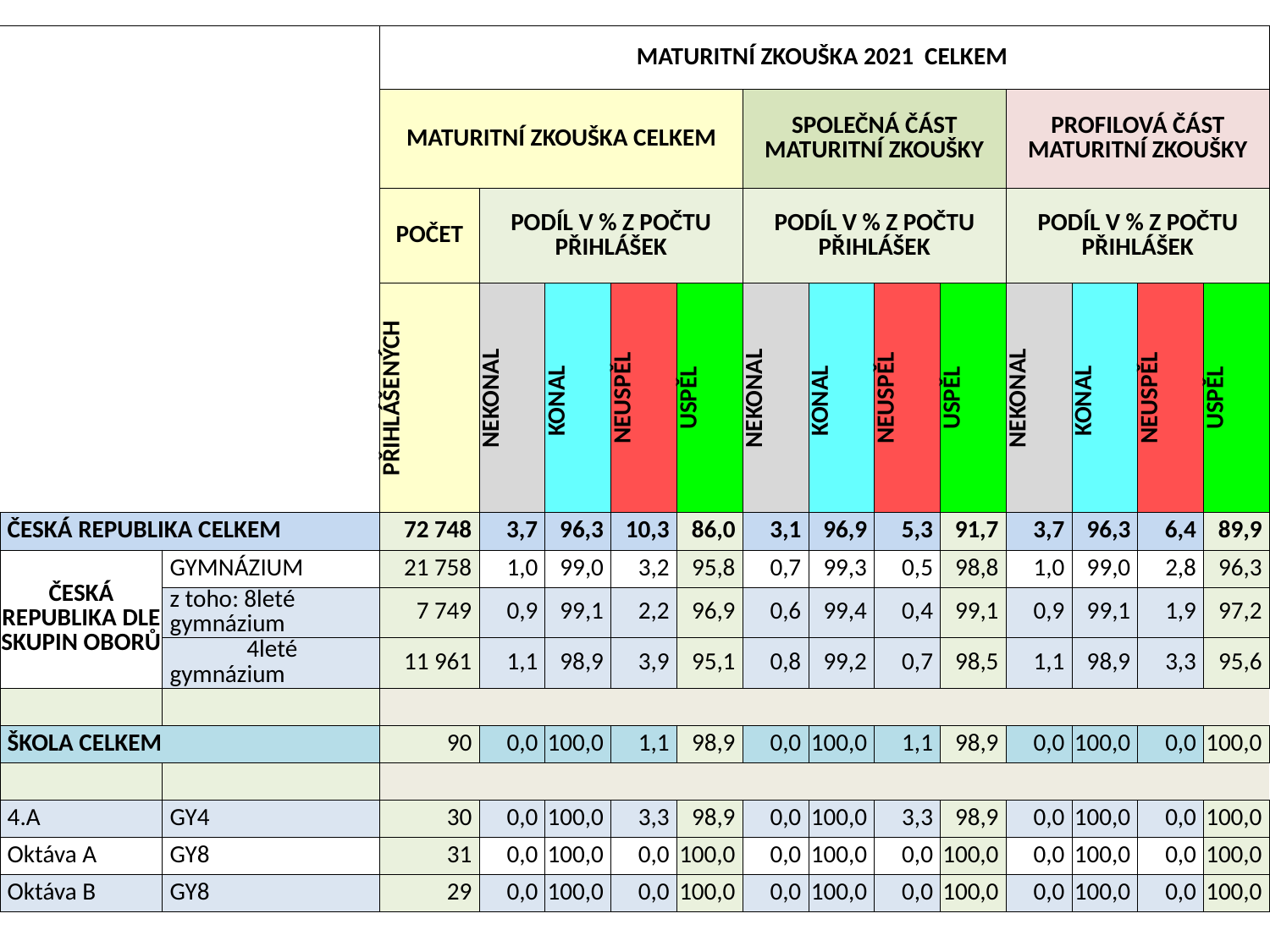

|  |  | MATURITNÍ ZKOUŠKA 2021 CELKEM |  |  |  |  |  |  |  |  |  |  |  |  |
| --- | --- | --- | --- | --- | --- | --- | --- | --- | --- | --- | --- | --- | --- | --- |
|  |  | MATURITNÍ ZKOUŠKA CELKEM |  |  |  |  | SPOLEČNÁ ČÁST MATURITNÍ ZKOUŠKY |  |  |  | PROFILOVÁ ČÁST MATURITNÍ ZKOUŠKY |  |  |  |
|  |  | POČET | PODÍL V % Z POČTU PŘIHLÁŠEK |  |  |  | PODÍL V % Z POČTU PŘIHLÁŠEK |  |  |  | PODÍL V % Z POČTU PŘIHLÁŠEK |  |  |  |
|  |  | PŘIHLÁŠENÝCH | NEKONAL | KONAL | NEUSPĚL | USPĚL | NEKONAL | KONAL | NEUSPĚL | USPĚL | NEKONAL | KONAL | NEUSPĚL | USPĚL |
| ČESKÁ REPUBLIKA CELKEM |  | 72 748 | 3,7 | 96,3 | 10,3 | 86,0 | 3,1 | 96,9 | 5,3 | 91,7 | 3,7 | 96,3 | 6,4 | 89,9 |
| ČESKÁ REPUBLIKA DLE SKUPIN OBORŮ | GYMNÁZIUM | 21 758 | 1,0 | 99,0 | 3,2 | 95,8 | 0,7 | 99,3 | 0,5 | 98,8 | 1,0 | 99,0 | 2,8 | 96,3 |
|  | z toho: 8leté gymnázium | 7 749 | 0,9 | 99,1 | 2,2 | 96,9 | 0,6 | 99,4 | 0,4 | 99,1 | 0,9 | 99,1 | 1,9 | 97,2 |
|  | 4leté gymnázium | 11 961 | 1,1 | 98,9 | 3,9 | 95,1 | 0,8 | 99,2 | 0,7 | 98,5 | 1,1 | 98,9 | 3,3 | 95,6 |
|  |  |  |  |  |  |  |  |  |  |  |  |  |  |  |
| ŠKOLA CELKEM |  | 90 | 0,0 | 100,0 | 1,1 | 98,9 | 0,0 | 100,0 | 1,1 | 98,9 | 0,0 | 100,0 | 0,0 | 100,0 |
|  |  |  |  |  |  |  |  |  |  |  |  |  |  |  |
| 4.A | GY4 | 30 | 0,0 | 100,0 | 3,3 | 98,9 | 0,0 | 100,0 | 3,3 | 98,9 | 0,0 | 100,0 | 0,0 | 100,0 |
| Oktáva A | GY8 | 31 | 0,0 | 100,0 | 0,0 | 100,0 | 0,0 | 100,0 | 0,0 | 100,0 | 0,0 | 100,0 | 0,0 | 100,0 |
| Oktáva B | GY8 | 29 | 0,0 | 100,0 | 0,0 | 100,0 | 0,0 | 100,0 | 0,0 | 100,0 | 0,0 | 100,0 | 0,0 | 100,0 |